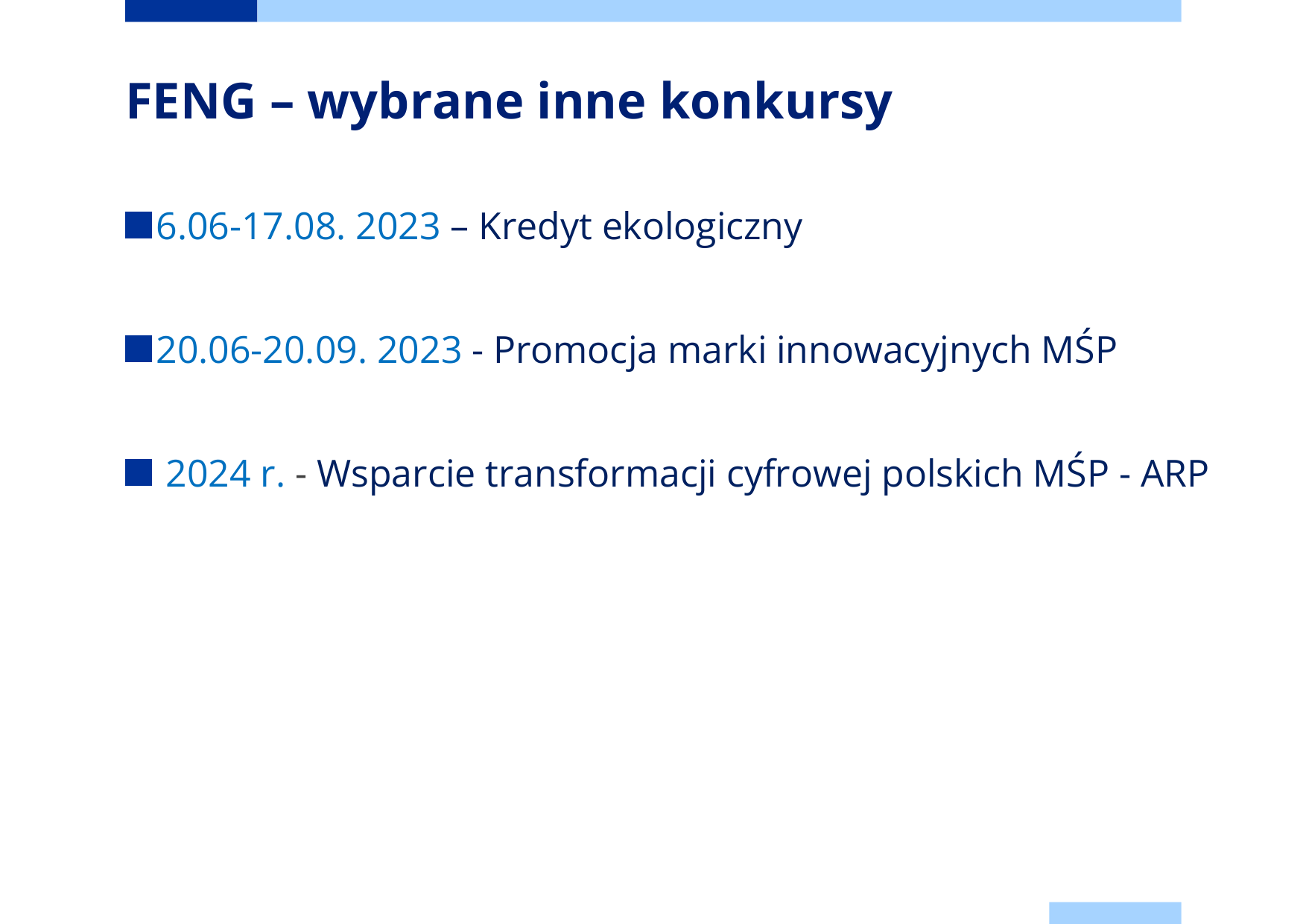

# FENG – wybrane inne konkursy
6.06-17.08. 2023 – Kredyt ekologiczny

20.06-20.09. 2023 - Promocja marki innowacyjnych MŚP

 2024 r. - Wsparcie transformacji cyfrowej polskich MŚP - ARP